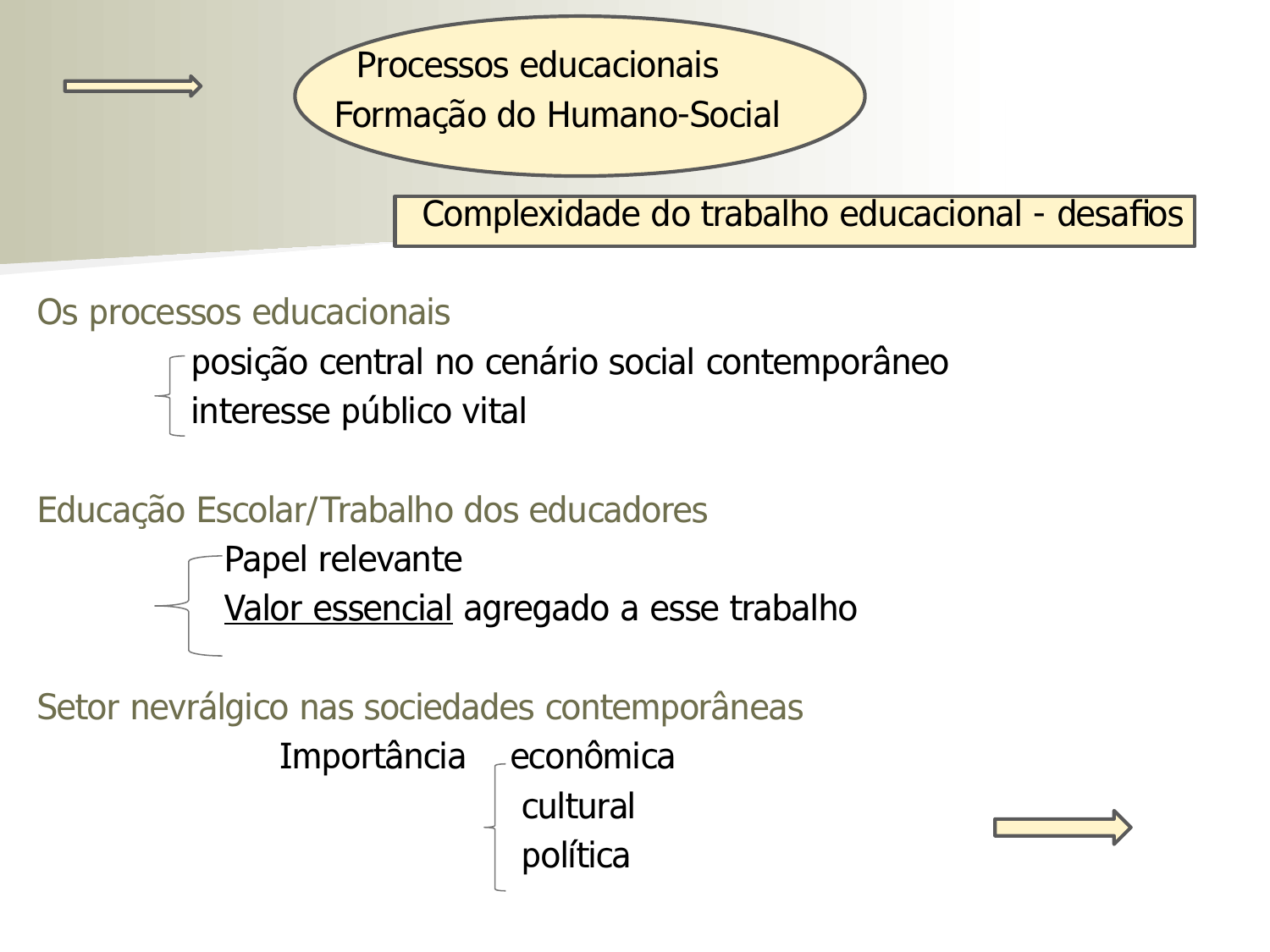

Processos educacionais
                           Formação do Humano-Social

                                   Complexidade do trabalho educacional - desafios

Os processos educacionais
              posição central no cenário social contemporâneo
              interesse público vital

Educação Escolar/Trabalho dos educadores
                 Papel relevante
                 Valor essencial agregado a esse trabalho

Setor nevrálgico nas sociedades contemporâneas
                      Importância    econômica
                                            cultural
                                            política